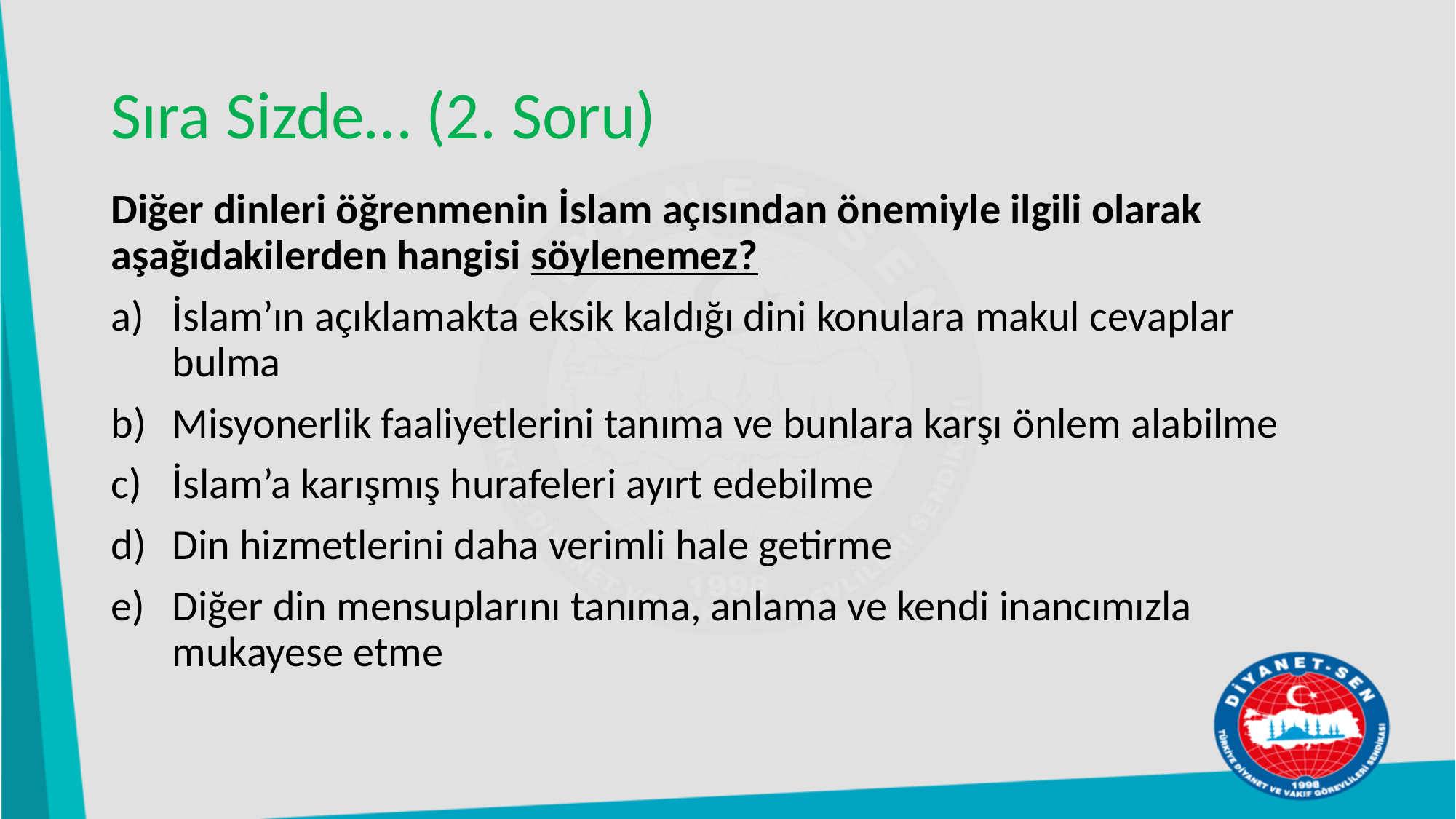

# Sıra Sizde… (2. Soru)
Diğer dinleri öğrenmenin İslam açısından önemiyle ilgili olarak aşağıdakilerden hangisi söylenemez?
İslam’ın açıklamakta eksik kaldığı dini konulara makul cevaplar bulma
Misyonerlik faaliyetlerini tanıma ve bunlara karşı önlem alabilme
İslam’a karışmış hurafeleri ayırt edebilme
Din hizmetlerini daha verimli hale getirme
Diğer din mensuplarını tanıma, anlama ve kendi inancımızla mukayese etme